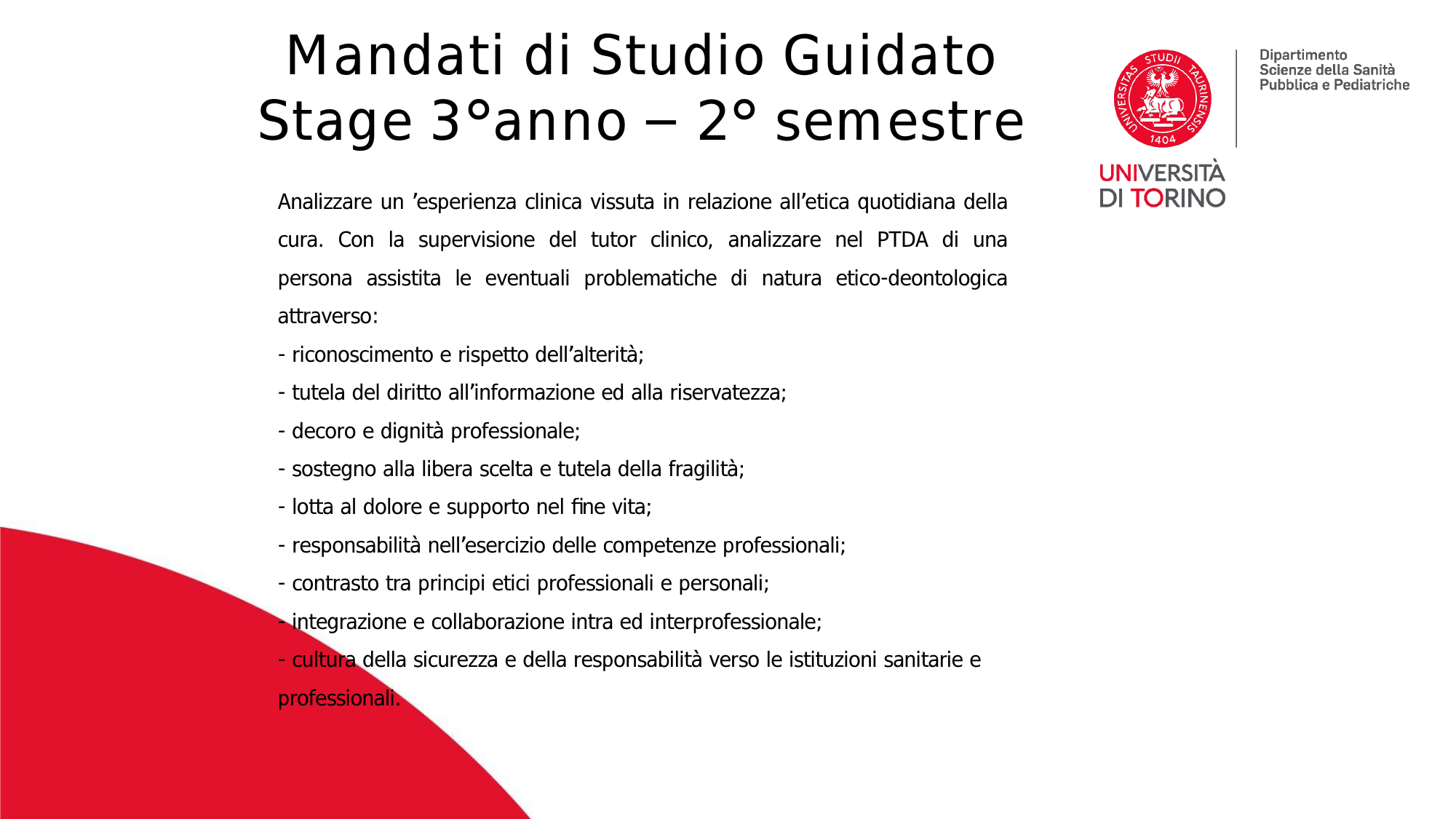

Mandati di Studio Guidato
Stage 3°anno – 2° semestre
Analizzare un ’esperienza clinica vissuta in relazione all’etica quotidiana della cura. Con la supervisione del tutor clinico, analizzare nel PTDA di una persona assistita le eventuali problematiche di natura etico-deontologica attraverso:
- riconoscimento e rispetto dell’alterità;
- tutela del diritto all’informazione ed alla riservatezza;
- decoro e dignità professionale;
- sostegno alla libera scelta e tutela della fragilità;
- lotta al dolore e supporto nel fine vita;
- responsabilità nell’esercizio delle competenze professionali;
- contrasto tra principi etici professionali e personali;
- integrazione e collaborazione intra ed interprofessionale;
- cultura della sicurezza e della responsabilità verso le istituzioni sanitarie e
professionali.